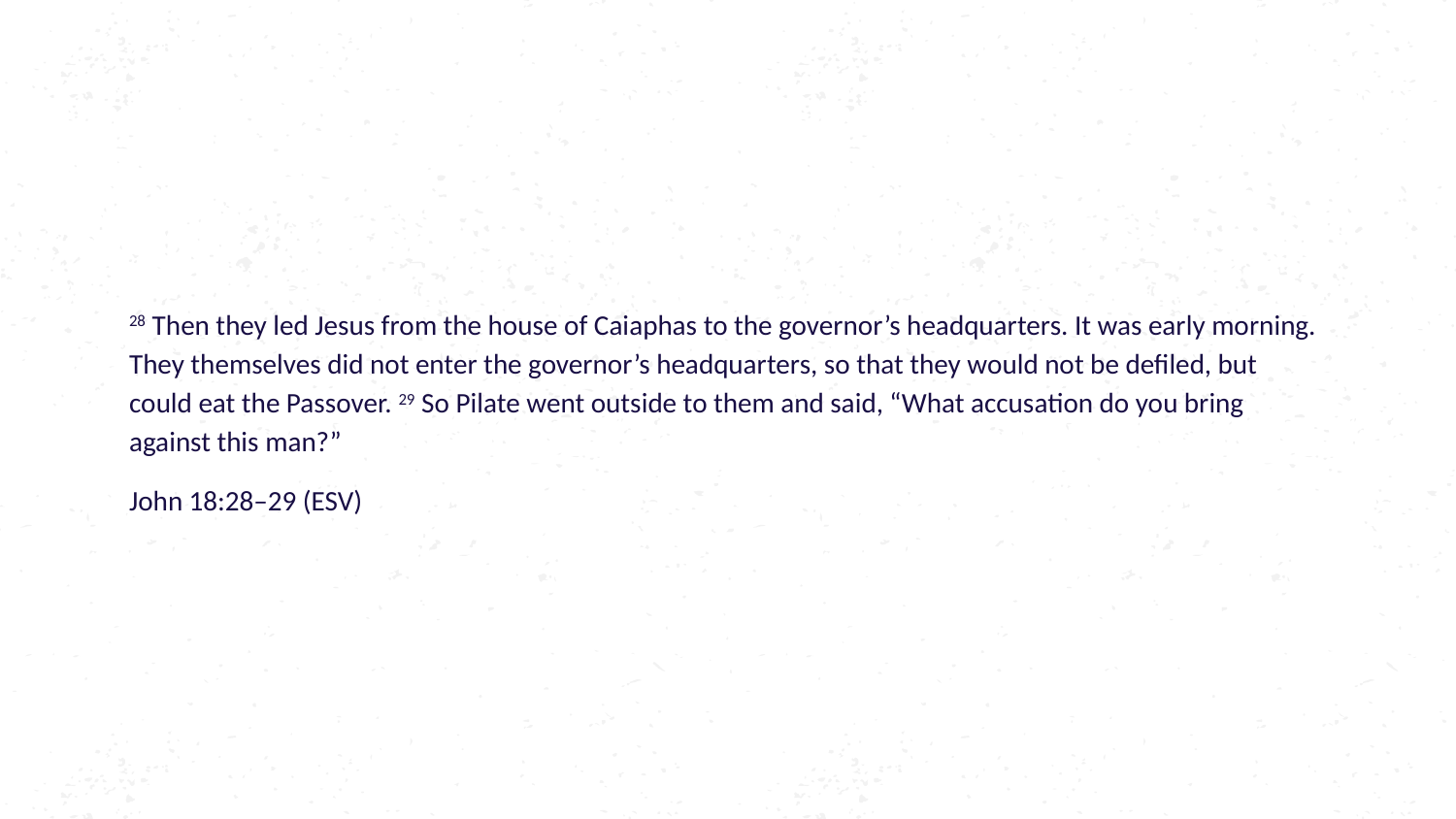

28 Then they led Jesus from the house of Caiaphas to the governor’s headquarters. It was early morning. They themselves did not enter the governor’s headquarters, so that they would not be defiled, but could eat the Passover. 29 So Pilate went outside to them and said, “What accusation do you bring against this man?”
John 18:28–29 (ESV)